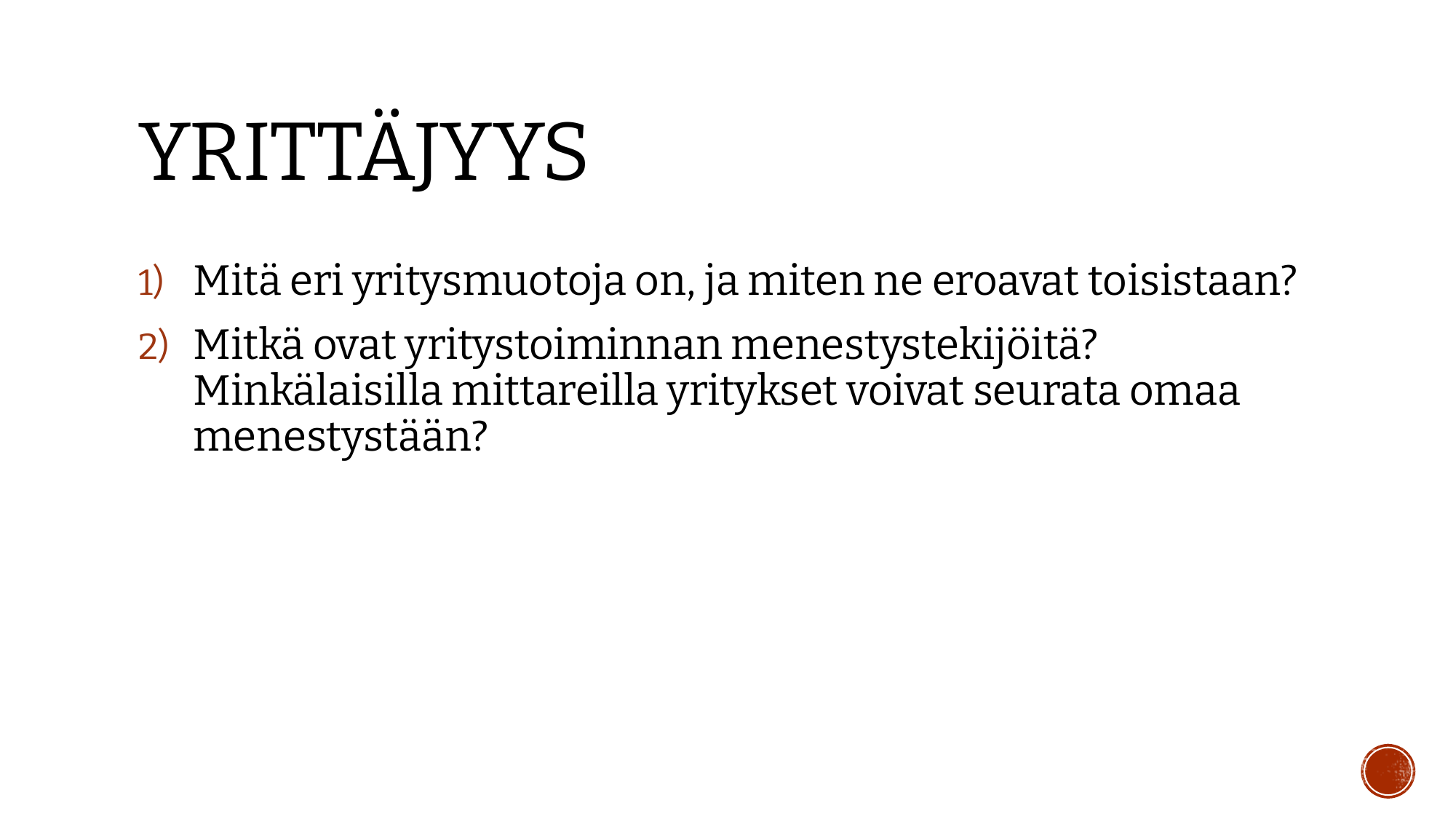

# Yrittäjyys
Mitä eri yritysmuotoja on, ja miten ne eroavat toisistaan?
Mitkä ovat yritystoiminnan menestystekijöitä? Minkälaisilla mittareilla yritykset voivat seurata omaa menestystään?